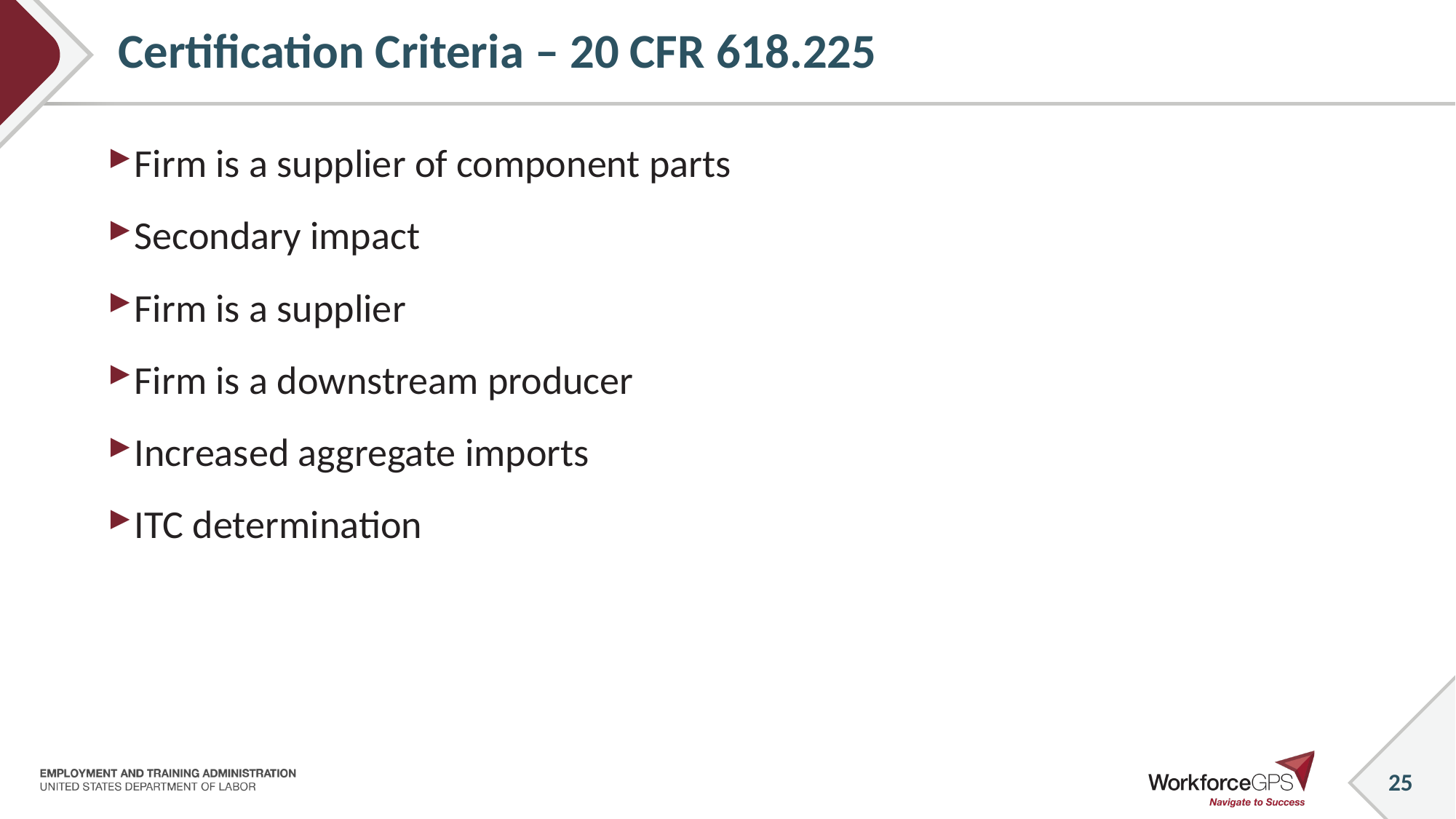

# Certification Criteria – 20 CFR 618.225
Firm is a supplier of component parts
Secondary impact
Firm is a supplier
Firm is a downstream producer
Increased aggregate imports
ITC determination
 25